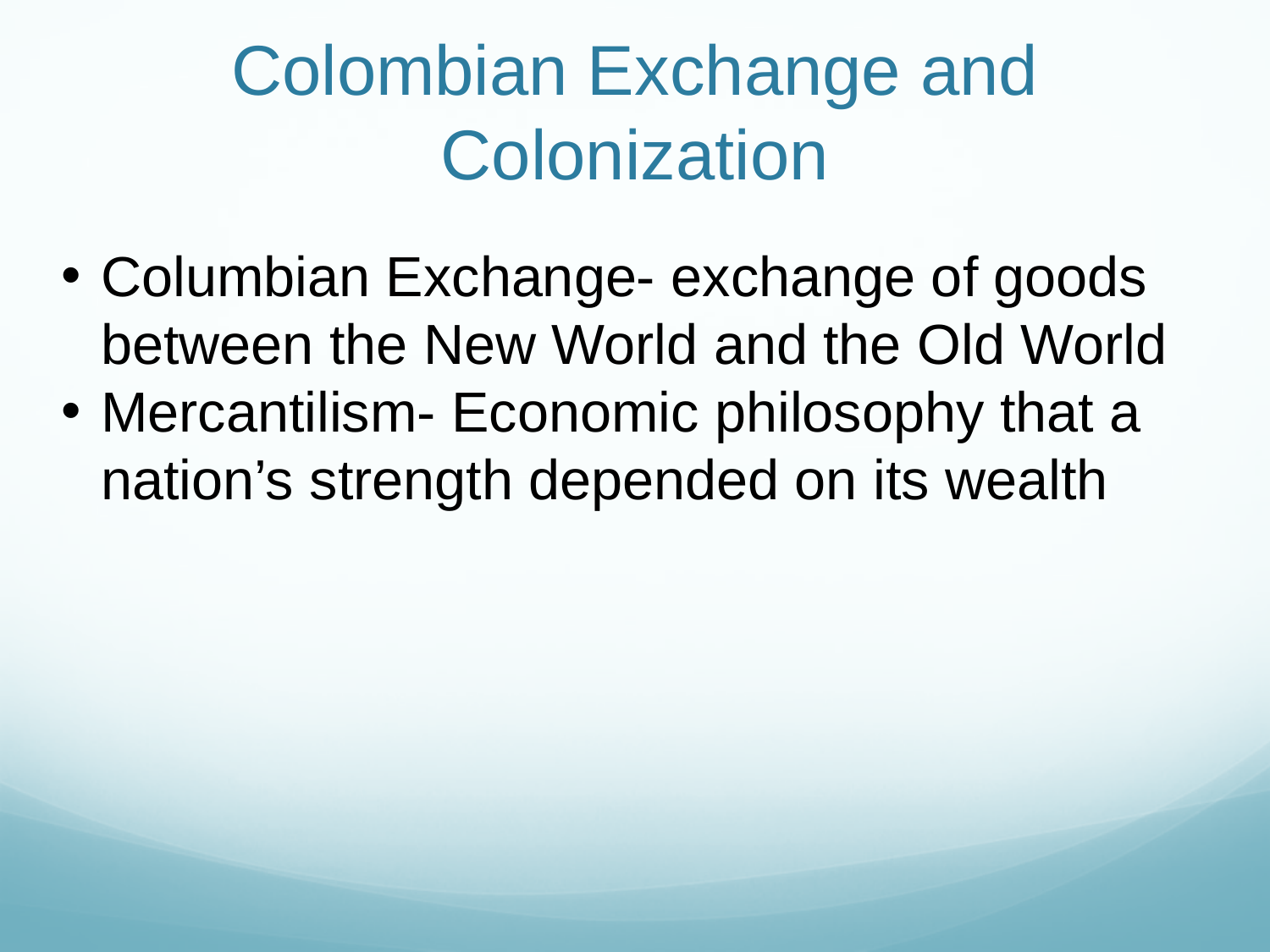

# Colombian Exchange and Colonization
Columbian Exchange- exchange of goods between the New World and the Old World
Mercantilism- Economic philosophy that a nation’s strength depended on its wealth